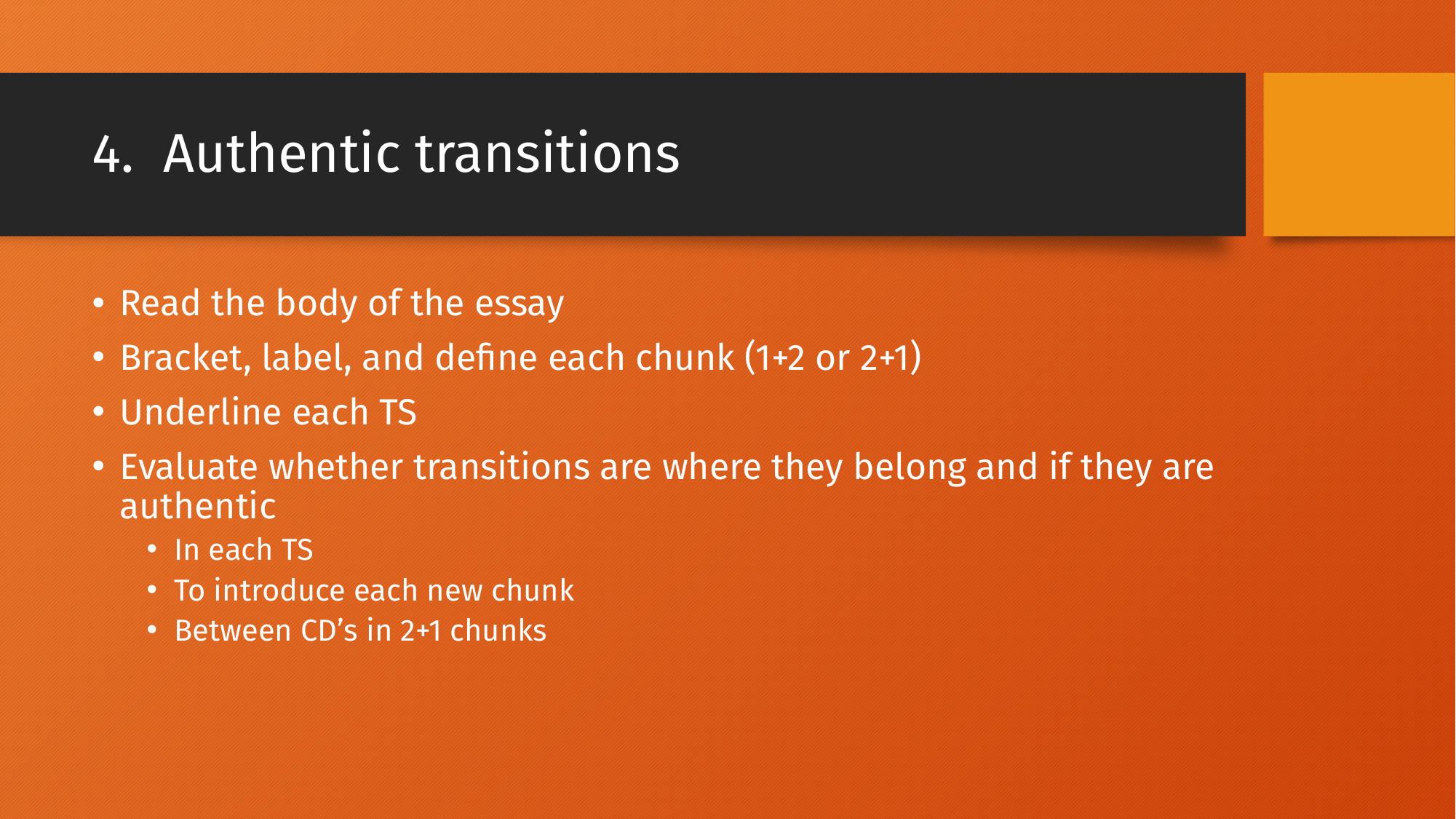

# 4.  Authentic transitions
Read the body of the essay
Bracket, label, and define each chunk (1+2 or 2+1)
Underline each TS
Evaluate whether transitions are where they belong and if they are authentic
In each TS
To introduce each new chunk
Between CD’s in 2+1 chunks